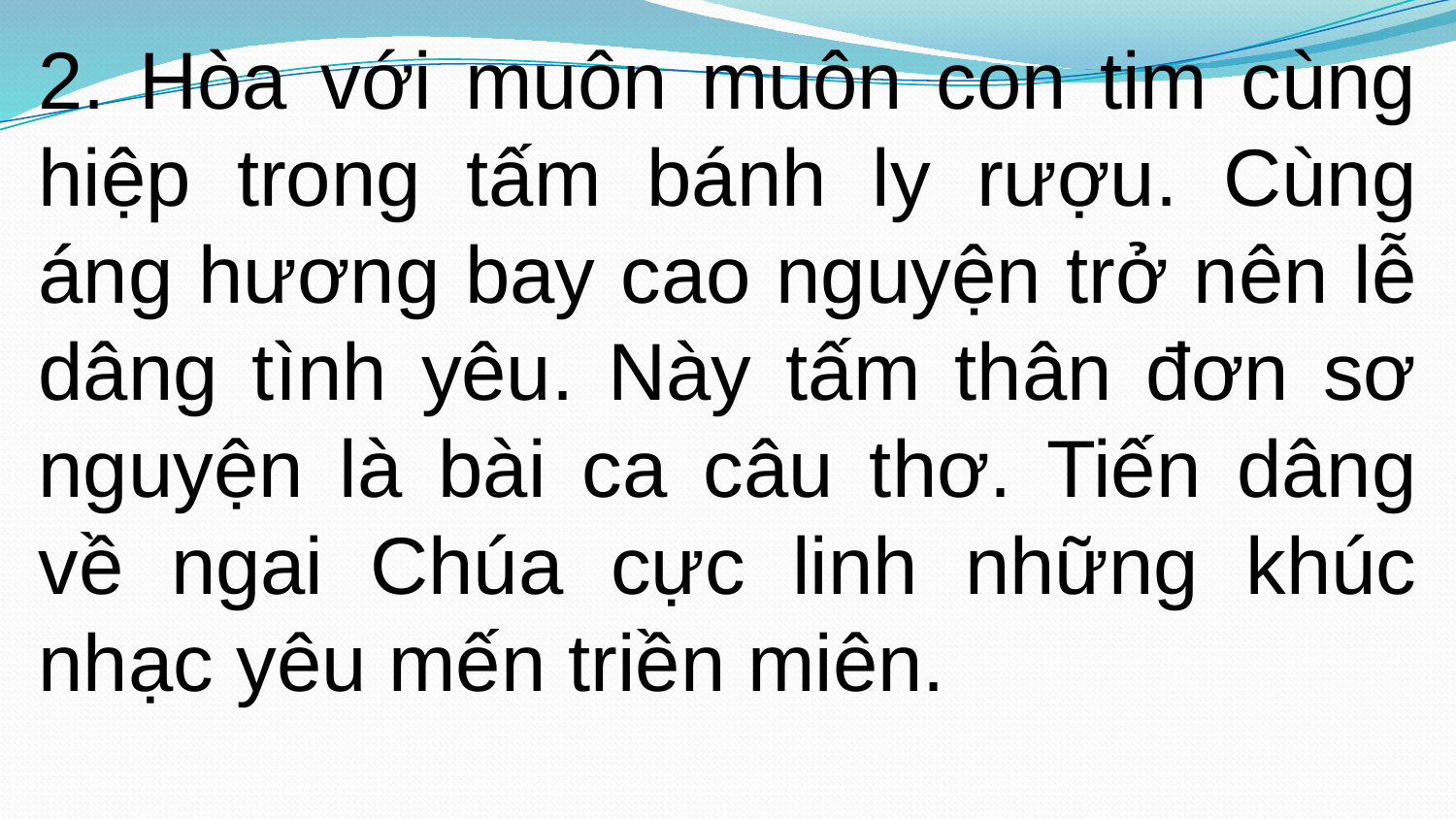

2. Hòa với muôn muôn con tim cùng hiệp trong tấm bánh ly rượu. Cùng áng hương bay cao nguyện trở nên lễ dâng tình yêu. Này tấm thân đơn sơ nguyện là bài ca câu thơ. Tiến dâng về ngai Chúa cực linh những khúc nhạc yêu mến triền miên.